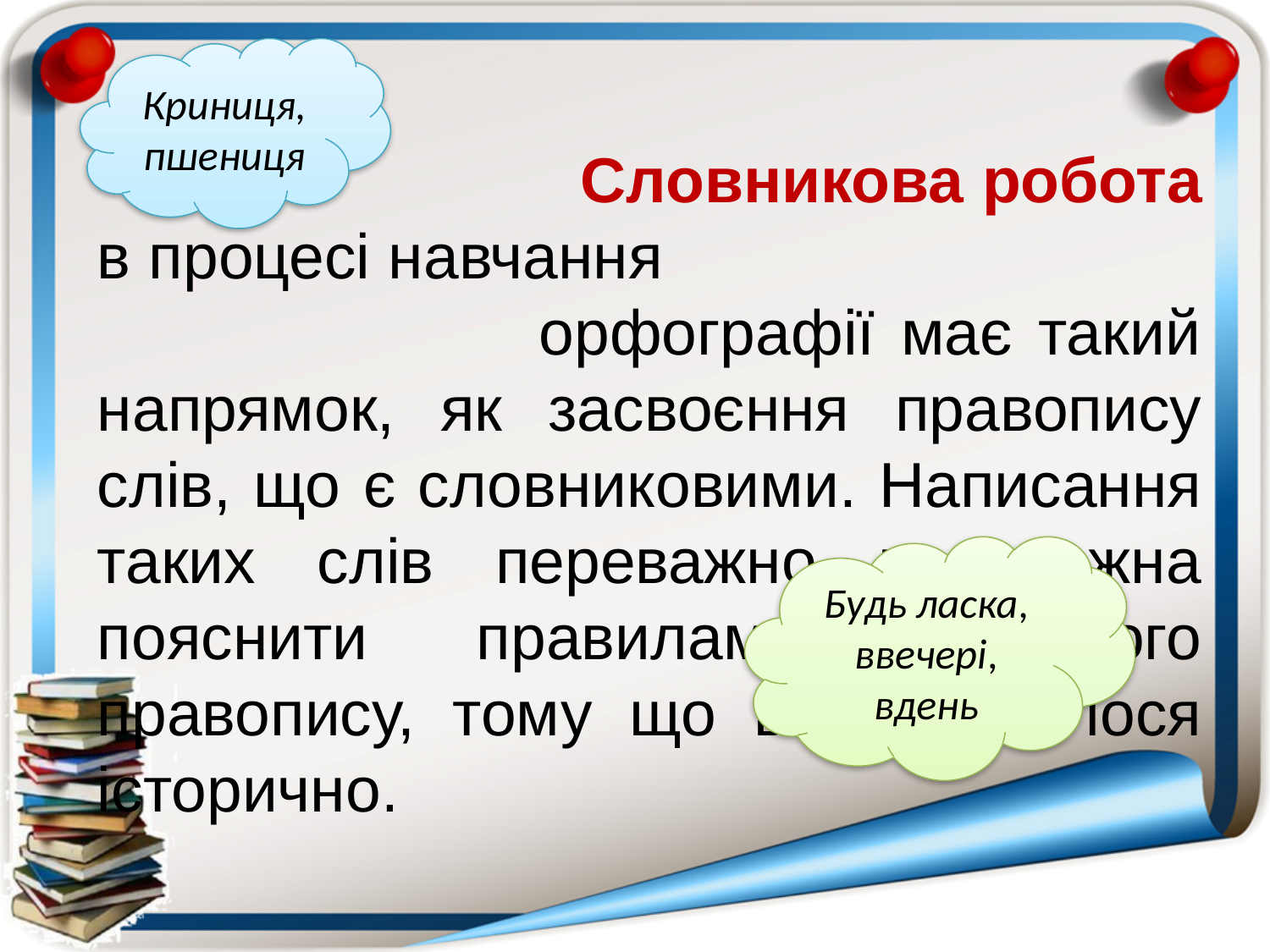

Криниця, пшениця
                          Словникова робота в процесі навчання                                                орфографії має такий напрямок, як засвоєння правопису слів, що є словниковими. Написання таких слів переважно не можна пояснити правилами сучасного правопису, тому що воно склалося історично.
Будь ласка, ввечері, вдень